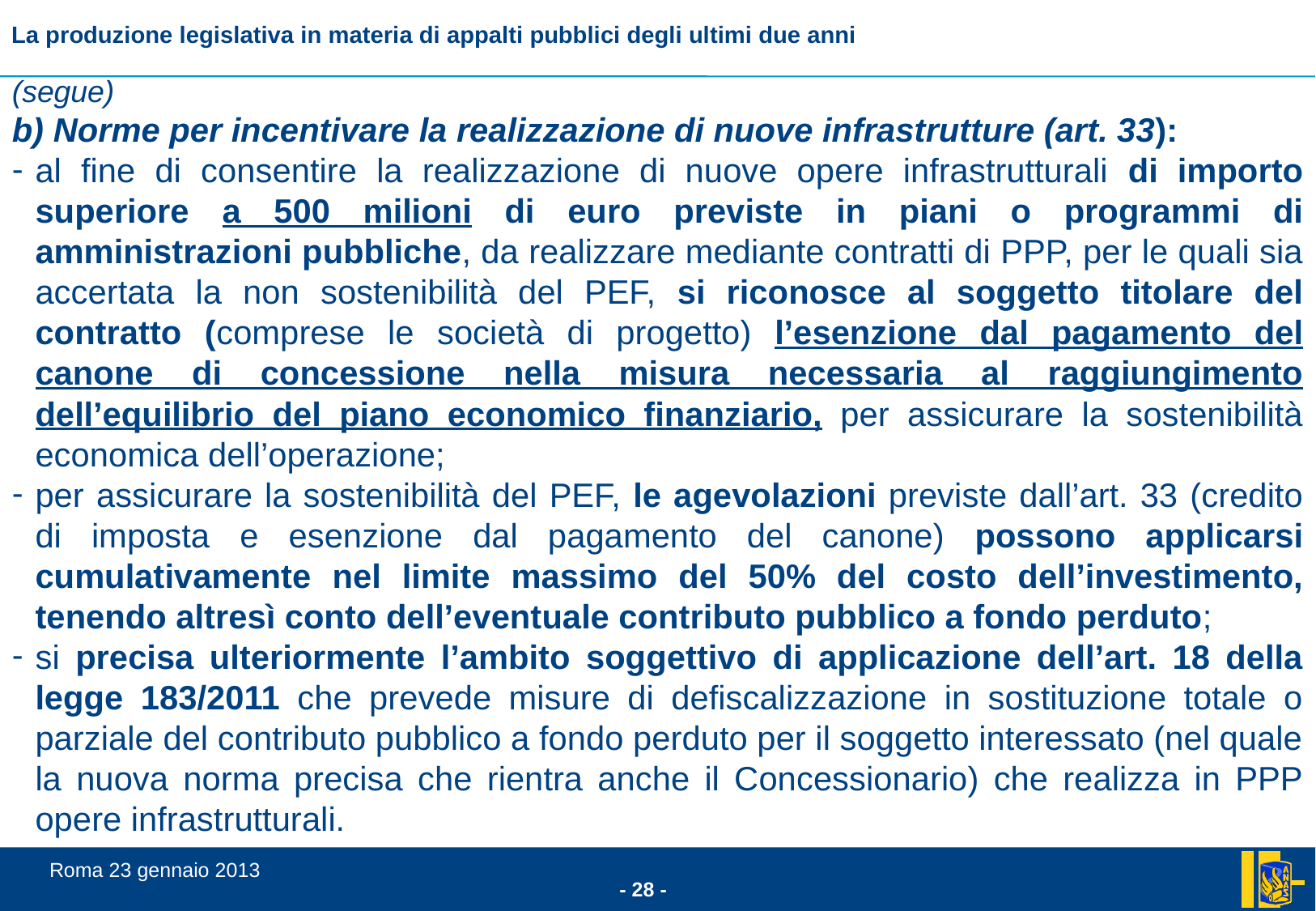

(segue)
b) Norme per incentivare la realizzazione di nuove infrastrutture (art. 33):
al fine di consentire la realizzazione di nuove opere infrastrutturali di importo superiore a 500 milioni di euro previste in piani o programmi di amministrazioni pubbliche, da realizzare mediante contratti di PPP, per le quali sia accertata la non sostenibilità del PEF, si riconosce al soggetto titolare del contratto (comprese le società di progetto) l’esenzione dal pagamento del canone di concessione nella misura necessaria al raggiungimento dell’equilibrio del piano economico finanziario, per assicurare la sostenibilità economica dell’operazione;
per assicurare la sostenibilità del PEF, le agevolazioni previste dall’art. 33 (credito di imposta e esenzione dal pagamento del canone) possono applicarsi cumulativamente nel limite massimo del 50% del costo dell’investimento, tenendo altresì conto dell’eventuale contributo pubblico a fondo perduto;
si precisa ulteriormente l’ambito soggettivo di applicazione dell’art. 18 della legge 183/2011 che prevede misure di defiscalizzazione in sostituzione totale o parziale del contributo pubblico a fondo perduto per il soggetto interessato (nel quale la nuova norma precisa che rientra anche il Concessionario) che realizza in PPP opere infrastrutturali.